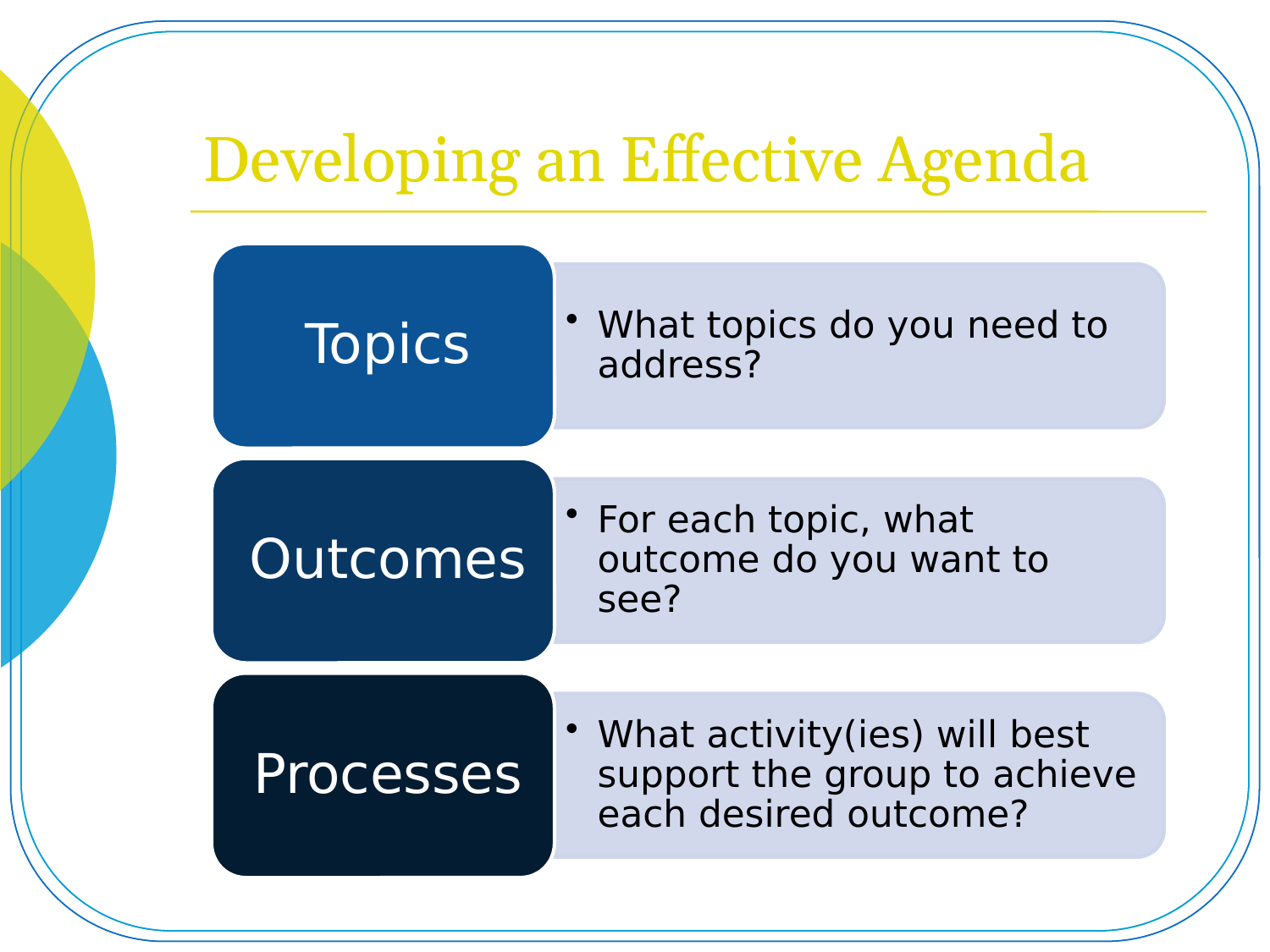

# Developing an Effective Agenda
What topics do you need to address?
Topics
For each topic, what outcome do you want to see?
Outcomes
What activity(ies) will best support the group to achieve each desired outcome?
Processes